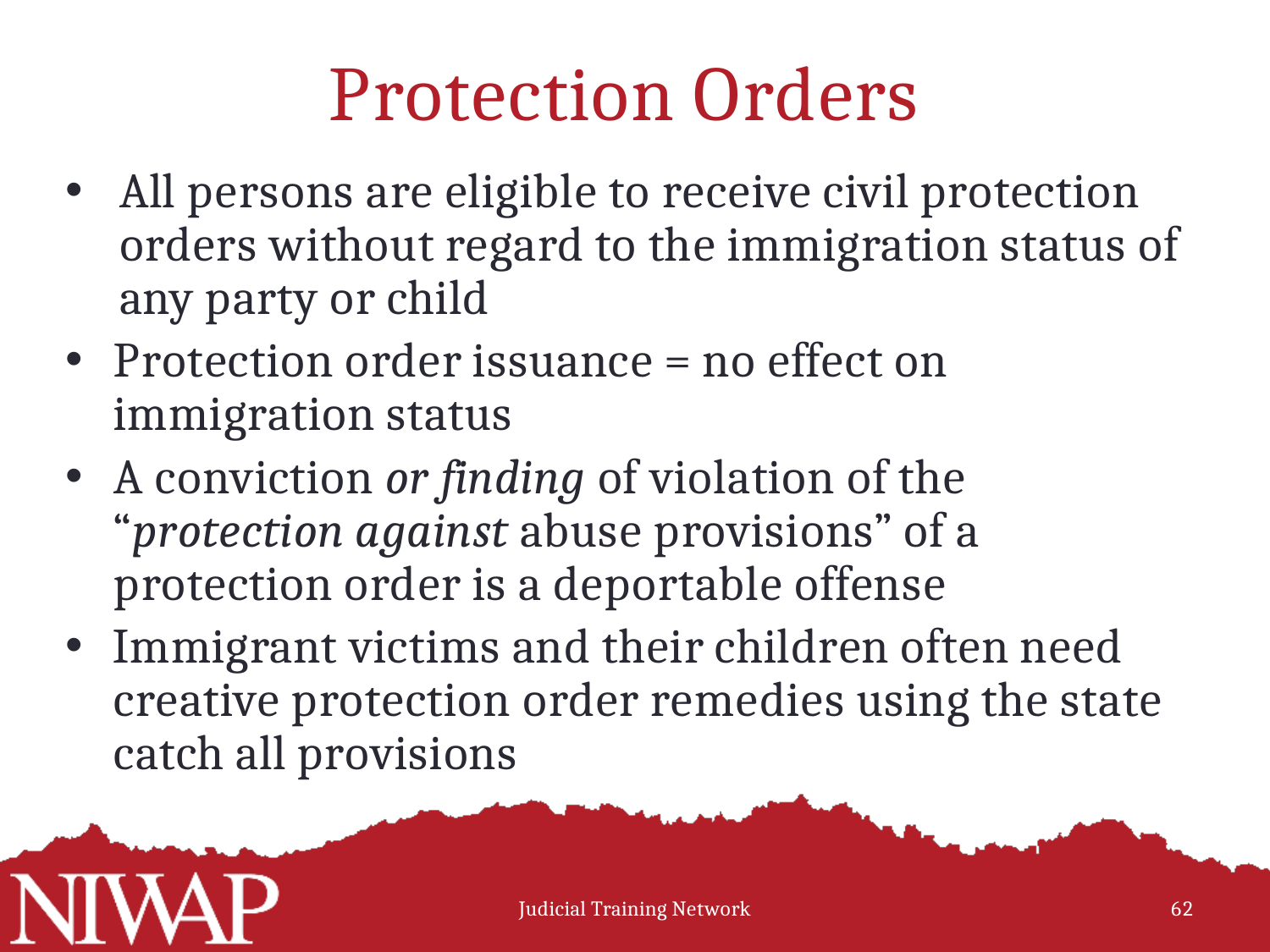

# Protection Orders
All persons are eligible to receive civil protection orders without regard to the immigration status of any party or child
Protection order issuance = no effect on immigration status
A conviction or finding of violation of the “protection against abuse provisions” of a protection order is a deportable offense
Immigrant victims and their children often need creative protection order remedies using the state catch all provisions

Judicial Training Network
62